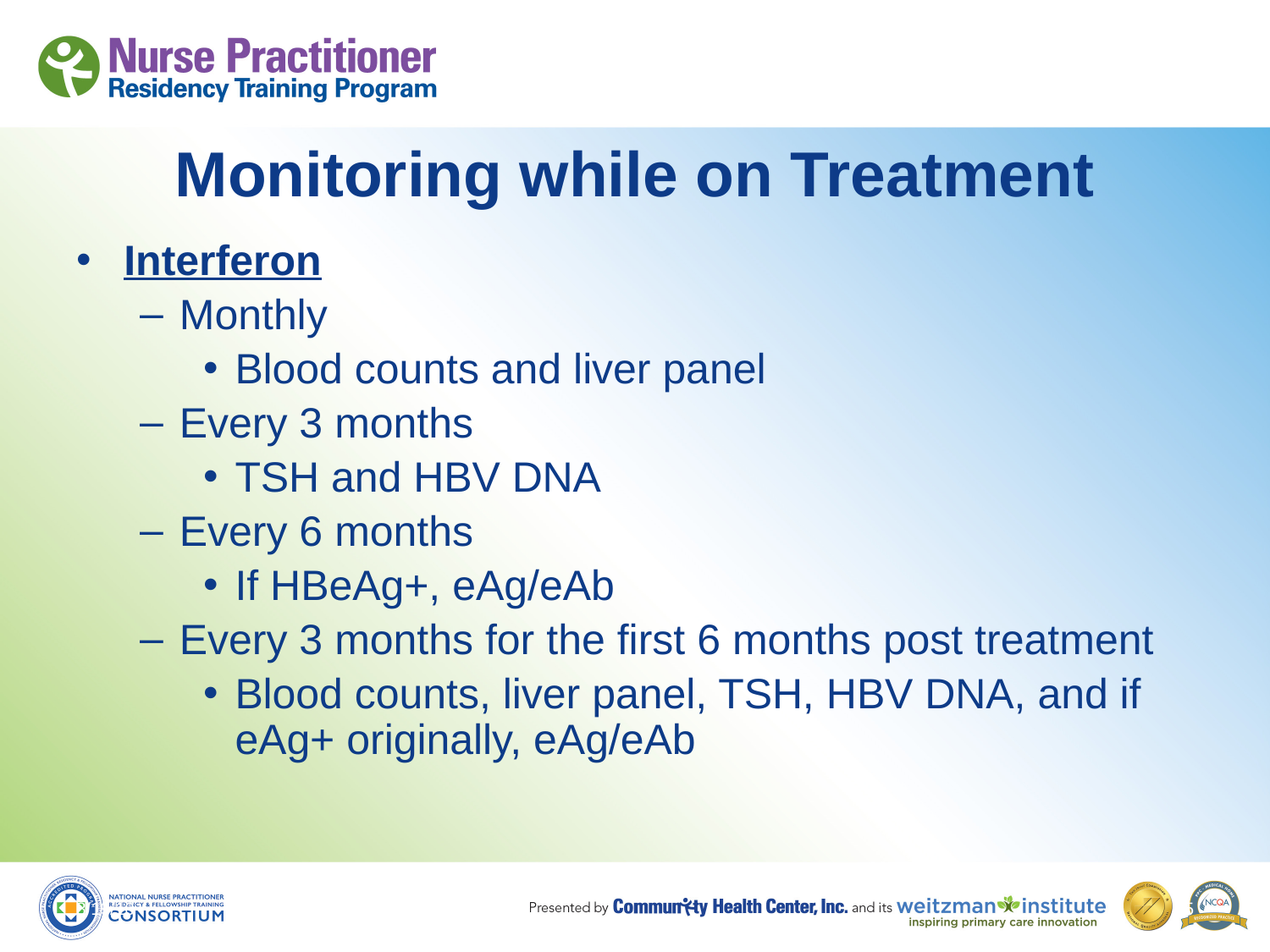

# Monitoring while on Treatment
Interferon
Monthly
Blood counts and liver panel
Every 3 months
TSH and HBV DNA
Every 6 months
If HBeAg+, eAg/eAb
Every 3 months for the first 6 months post treatment
Blood counts, liver panel, TSH, HBV DNA, and if eAg+ originally, eAg/eAb

8/19/10
35